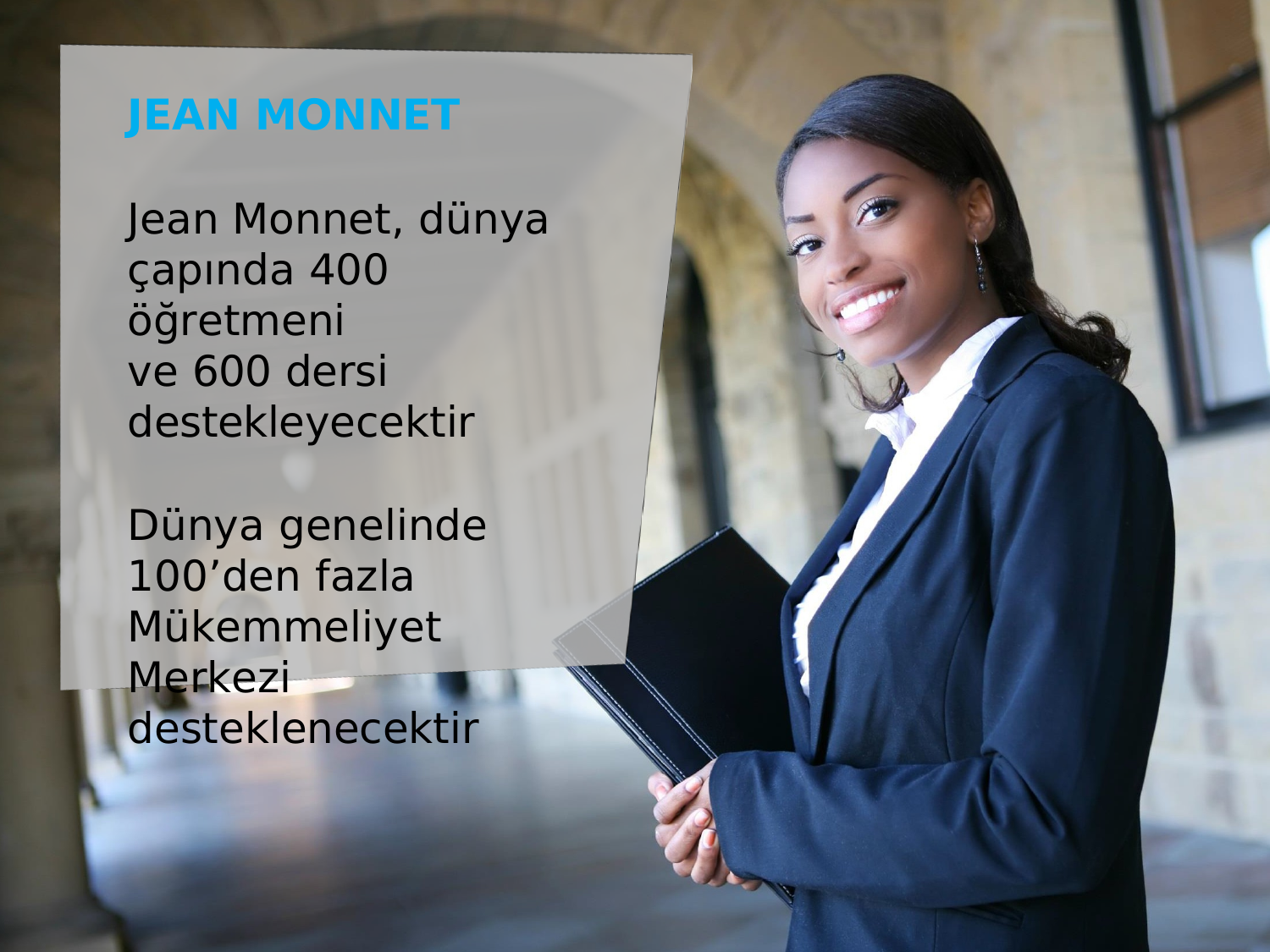

JEAN MONNET

Jean Monnet, dünya
çapında 400	öğretmeni
ve 600 dersi destekleyecektir

Dünya genelinde 100’den fazla Mükemmeliyet Merkezi desteklenecektir